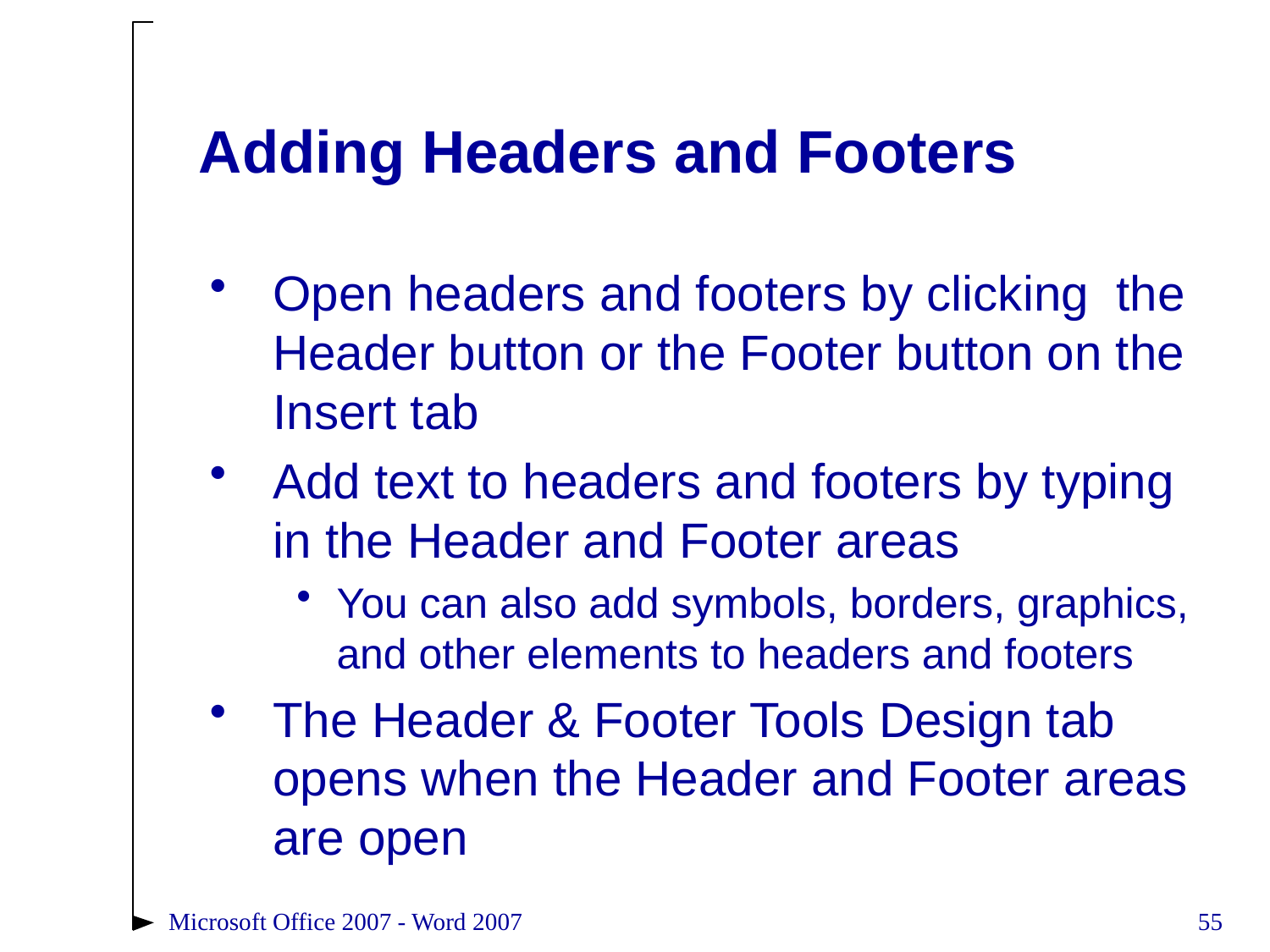

# Adding Headers and Footers
Open headers and footers by clicking  the Header button or the Footer button on the Insert tab
Add text to headers and footers by typing in the Header and Footer areas
You can also add symbols, borders, graphics, and other elements to headers and footers
The Header & Footer Tools Design tab opens when the Header and Footer areas are open
Microsoft Office 2007 - Word 2007
55